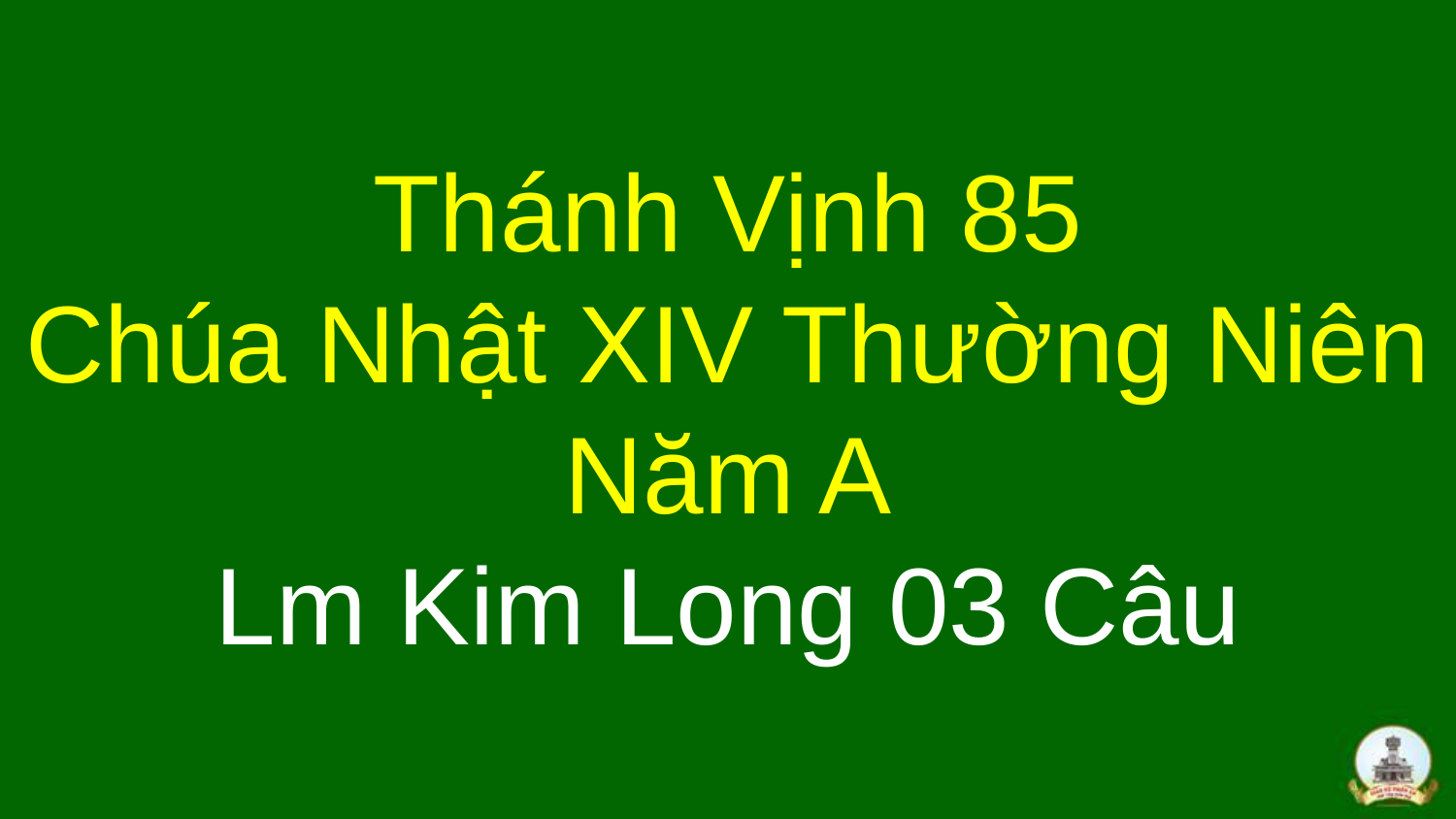

# Thánh Vịnh 85 Chúa Nhật XIV Thường Niên Năm A Lm Kim Long 03 Câu